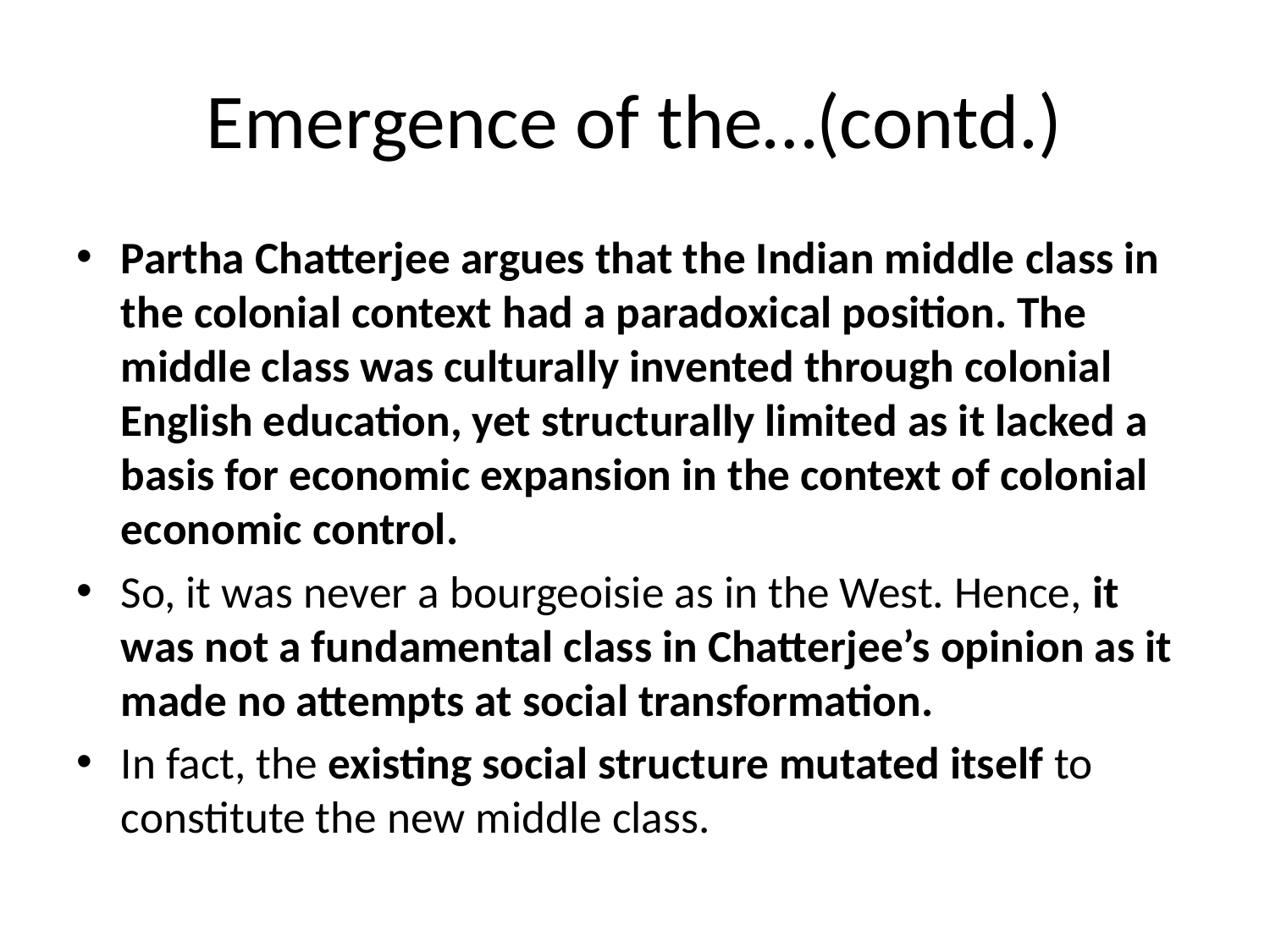

# Emergence of the…(contd.)
Partha Chatterjee argues that the Indian middle class in the colonial context had a paradoxical position. The middle class was culturally invented through colonial English education, yet structurally limited as it lacked a basis for economic expansion in the context of colonial economic control.
So, it was never a bourgeoisie as in the West. Hence, it was not a fundamental class in Chatterjee’s opinion as it made no attempts at social transformation.
In fact, the existing social structure mutated itself to constitute the new middle class.